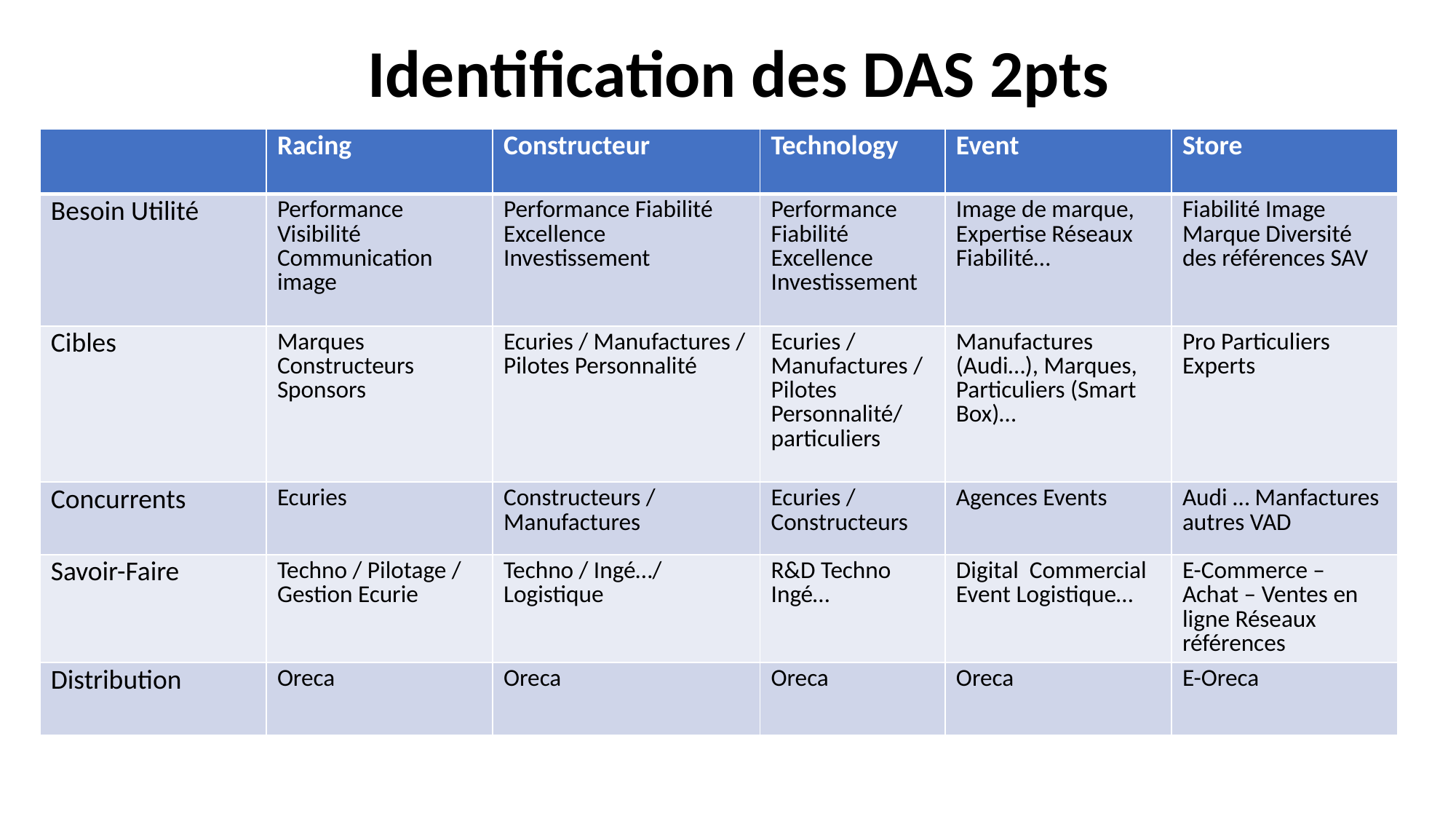

Identification des DAS 2pts
|  | Racing | Constructeur | Technology | Event | Store |
| --- | --- | --- | --- | --- | --- |
| Besoin Utilité | Performance Visibilité Communication image | Performance Fiabilité Excellence Investissement | Performance Fiabilité Excellence Investissement | Image de marque, Expertise Réseaux Fiabilité… | Fiabilité Image Marque Diversité des références SAV |
| Cibles | Marques Constructeurs Sponsors | Ecuries / Manufactures / Pilotes Personnalité | Ecuries / Manufactures / Pilotes Personnalité/ particuliers | Manufactures (Audi…), Marques, Particuliers (Smart Box)… | Pro Particuliers Experts |
| Concurrents | Ecuries | Constructeurs / Manufactures | Ecuries / Constructeurs | Agences Events | Audi … Manfactures autres VAD |
| Savoir-Faire | Techno / Pilotage / Gestion Ecurie | Techno / Ingé…/ Logistique | R&D Techno Ingé… | Digital Commercial Event Logistique… | E-Commerce – Achat – Ventes en ligne Réseaux références |
| Distribution | Oreca | Oreca | Oreca | Oreca | E-Oreca |